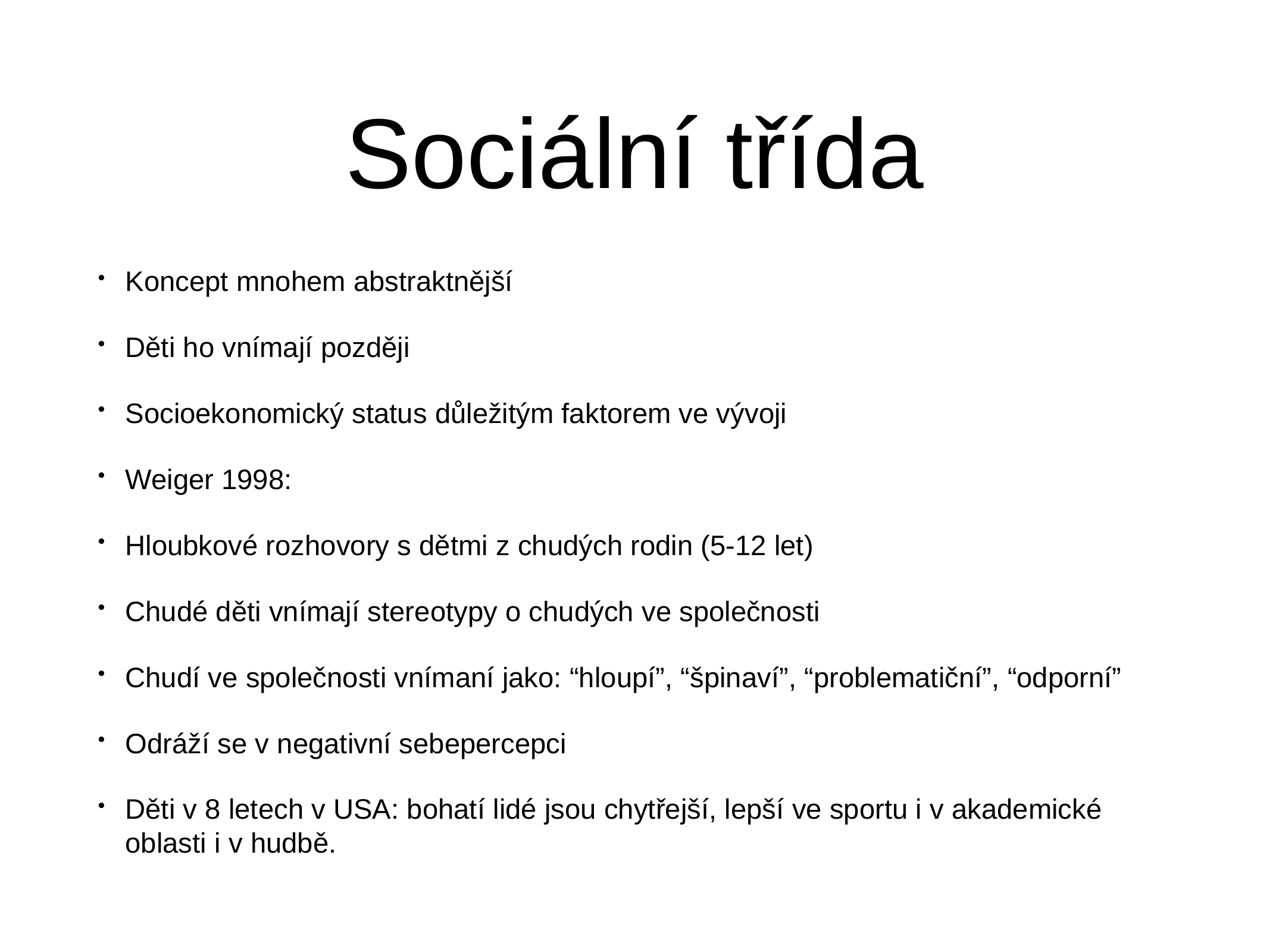

# Sociální třída
Koncept mnohem abstraktnější
Děti ho vnímají později
Socioekonomický status důležitým faktorem ve vývoji
Weiger 1998:
Hloubkové rozhovory s dětmi z chudých rodin (5-12 let)
Chudé děti vnímají stereotypy o chudých ve společnosti
Chudí ve společnosti vnímaní jako: “hloupí”, “špinaví”, “problematiční”, “odporní”
Odráží se v negativní sebepercepci
Děti v 8 letech v USA: bohatí lidé jsou chytřejší, lepší ve sportu i v akademické oblasti i v hudbě.